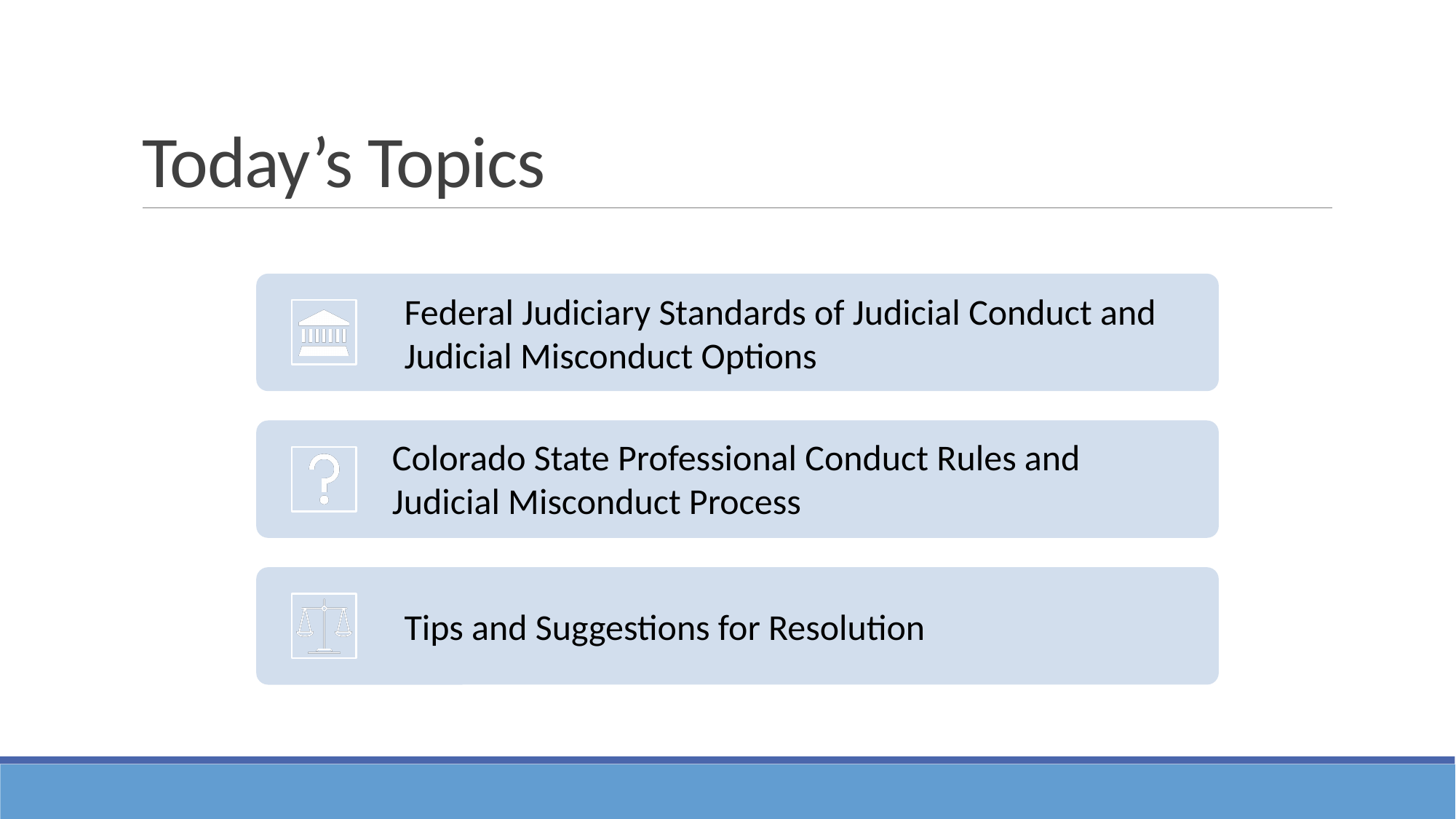

# Today’s Topics
Federal Judiciary Standards of Judicial Conduct and Judicial Misconduct Options
Colorado State Professional Conduct Rules and Judicial Misconduct Process
Tips and Suggestions for Resolution